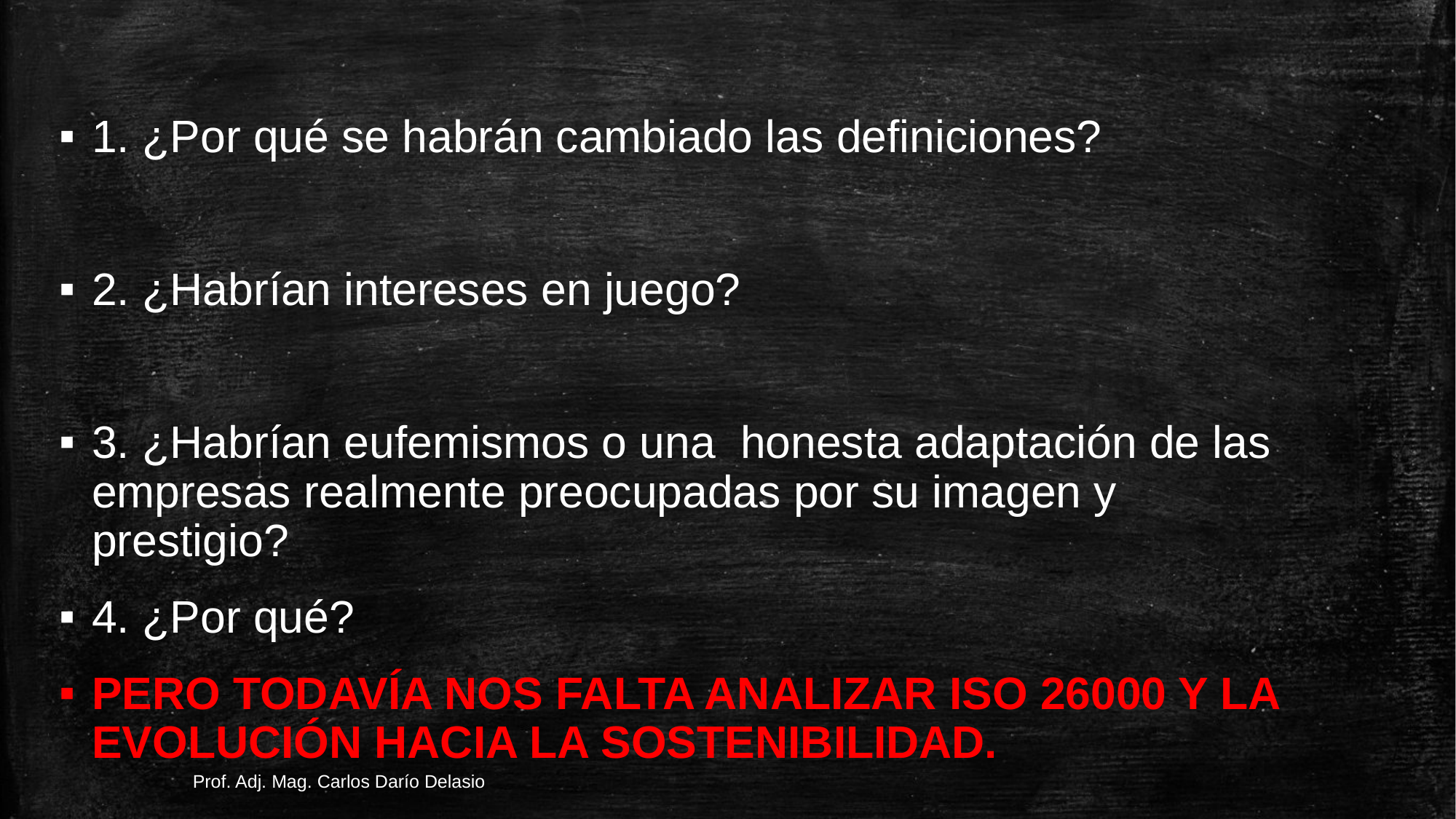

1. ¿Por qué se habrán cambiado las definiciones?

2. ¿Habrían intereses en juego?

3. ¿Habrían eufemismos o una  honesta adaptación de las empresas realmente preocupadas por su imagen y prestigio?
4. ¿Por qué?
PERO TODAVÍA NOS FALTA ANALIZAR ISO 26000 Y LA EVOLUCIÓN HACIA LA SOSTENIBILIDAD.

Prof. Adj. Mag. Carlos Darío Delasio